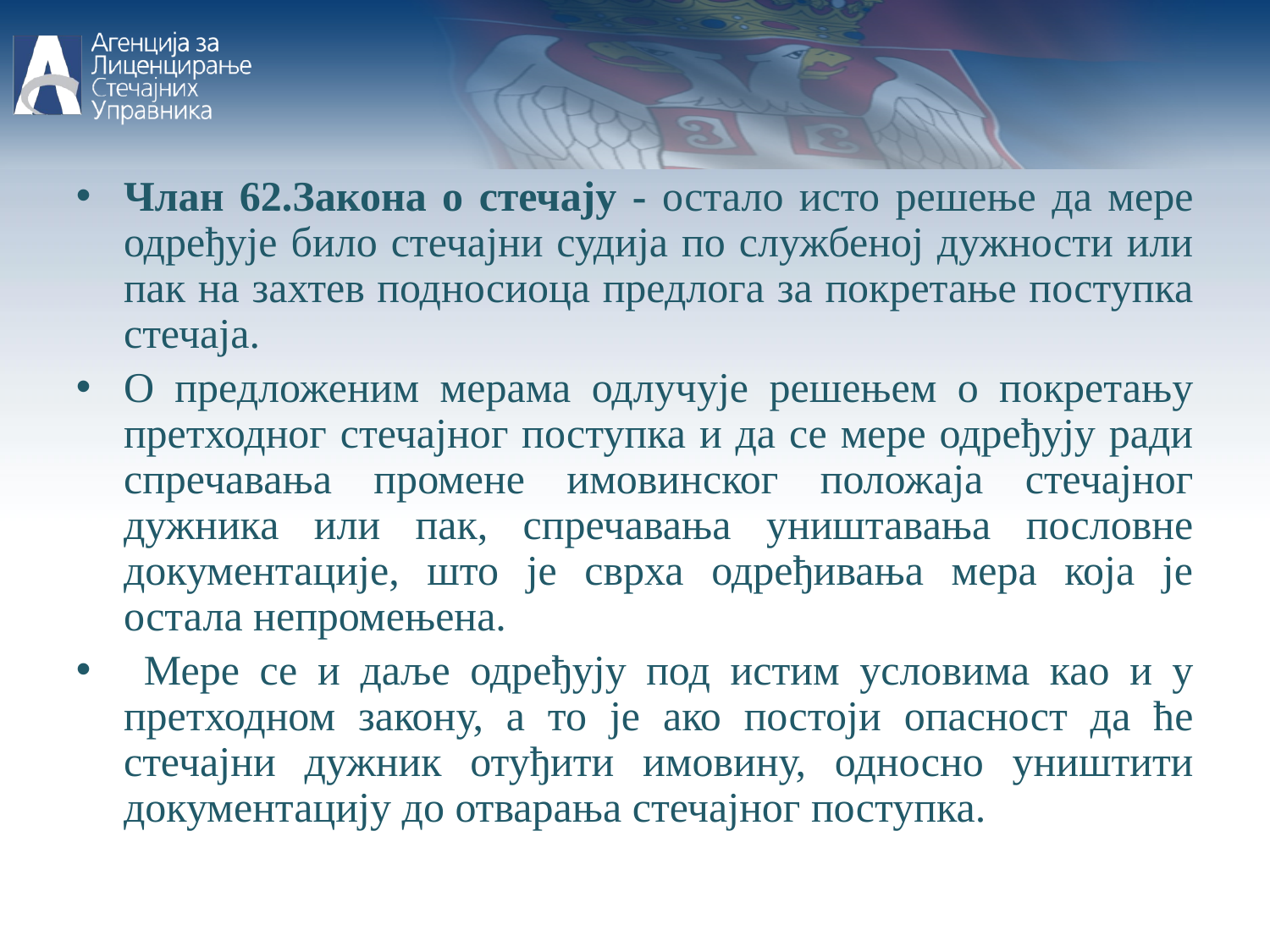

Члан 62.Закона о стечају - остало исто решење да мере одређује било стечајни судија по службеној дужности или пак на захтев подносиоца предлога за покретање поступка стечаја.
О предложеним мерама одлучује решењем о покретању претходног стечајног поступка и да се мере одређују ради спречавања промене имовинског положаја стечајног дужника или пак, спречавања уништавања пословне документације, што је сврха одређивања мера која је остала непромењена.
 Мере се и даље одређују под истим условима као и у претходном закону, а то је ако постоји опасност да ће стечајни дужник отуђити имовину, односно уништити документацију до отварања стечајног поступка.